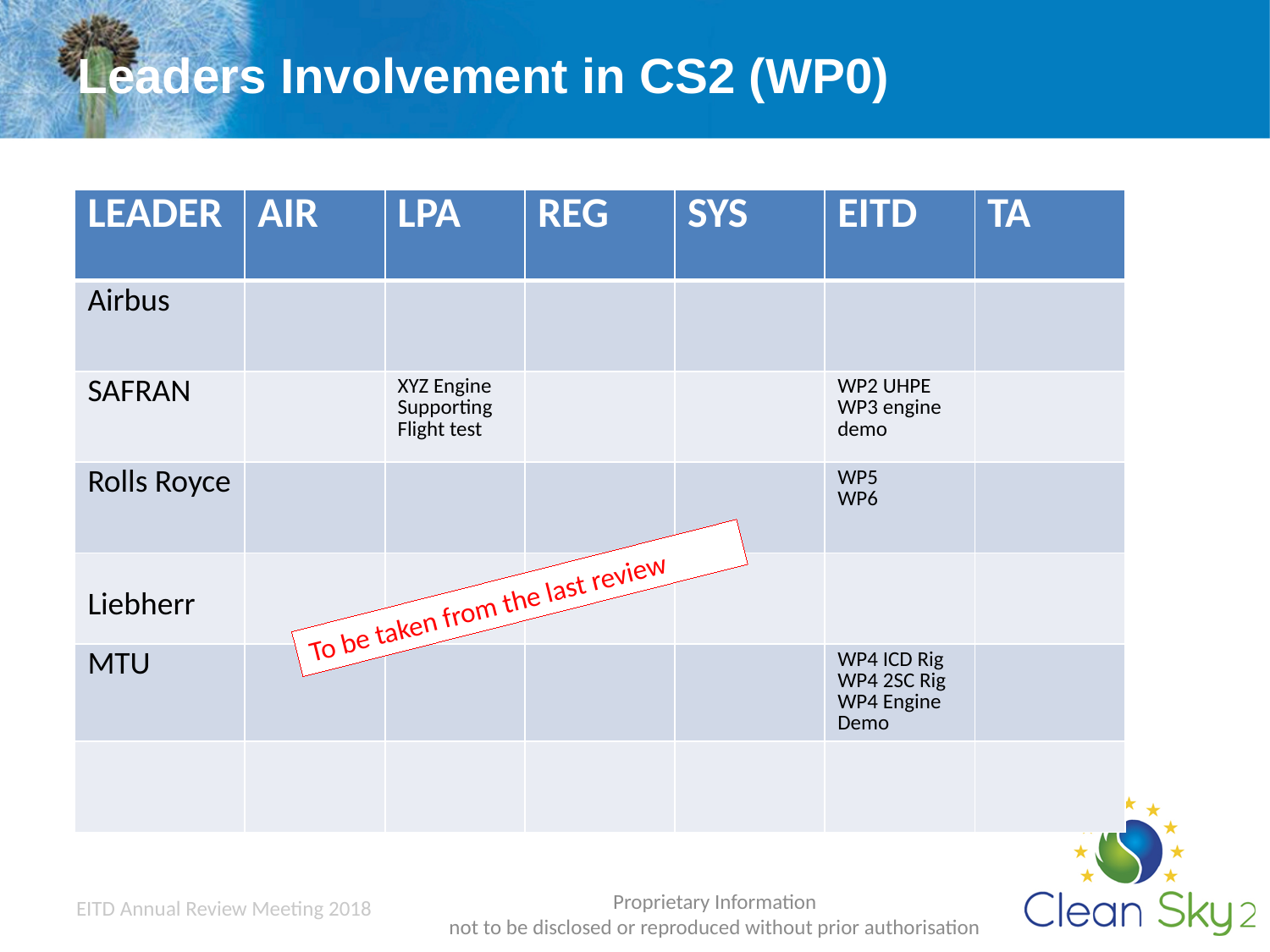

Leaders Involvement in CS2 (WP0)

| LEADER | AIR | LPA | REG | SYS | EITD | TA |
| --- | --- | --- | --- | --- | --- | --- |
| Airbus |  |  |  |  |  |  |
| SAFRAN |  | XYZ Engine Supporting Flight test |  |  | WP2 UHPE WP3 engine demo |  |
| Rolls Royce |  |  |  |  | WP5 WP6 |  |
| Liebherr |  |  |  |  |  |  |
| MTU |  |  |  |  | WP4 ICD Rig WP4 2SC Rig WP4 Engine Demo |  |
|  |  |  |  |  |  |  |
To be taken from the last review
EITD Annual Review Meeting 2018
Proprietary Information
not to be disclosed or reproduced without prior authorisation